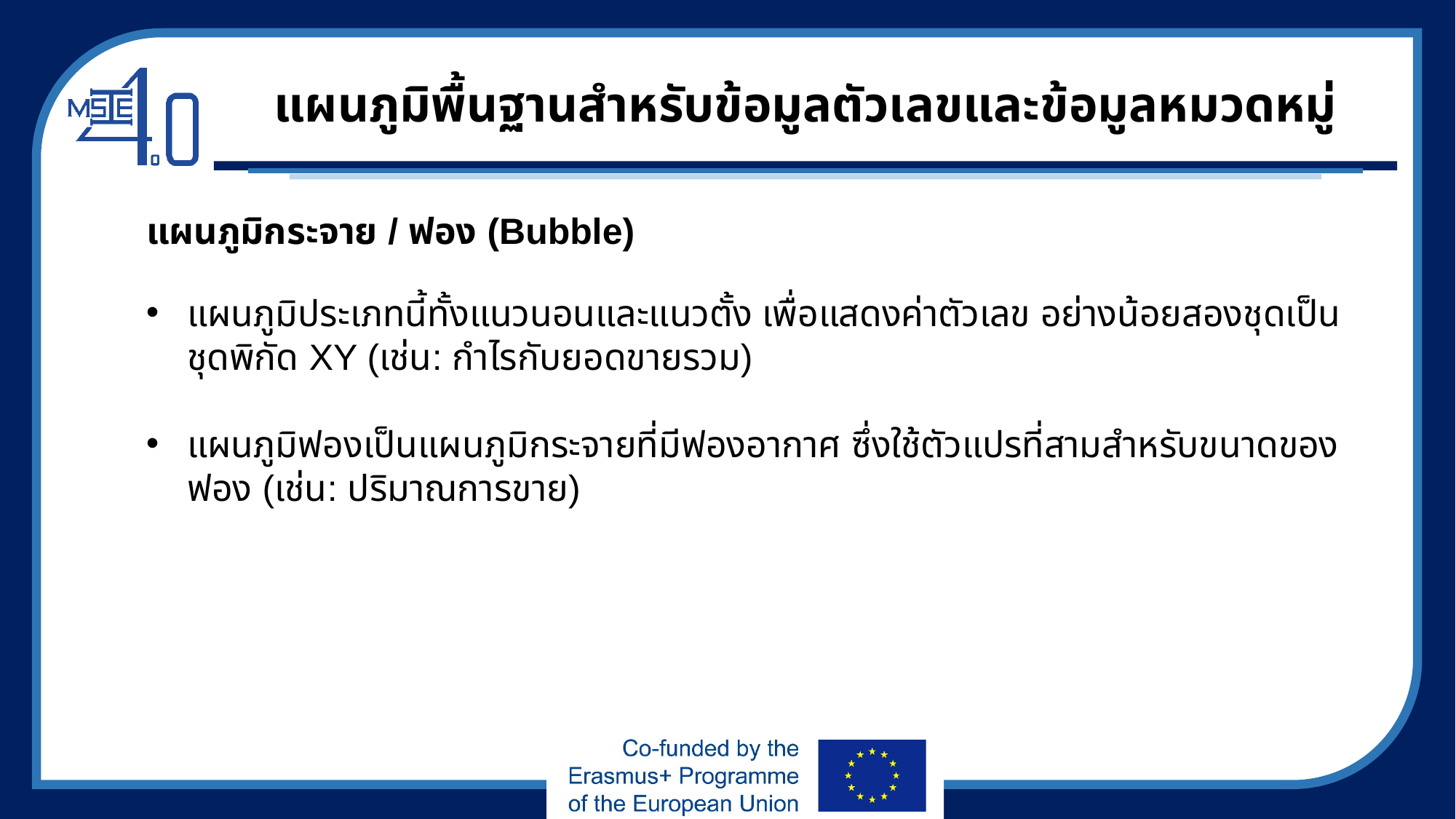

# แผนภูมิพื้นฐานสำหรับข้อมูลตัวเลขและข้อมูลหมวดหมู่
แผนภูมิกระจาย / ฟอง (Bubble)

แผนภูมิประเภทนี้ทั้งแนวนอนและแนวตั้ง เพื่อแสดงค่าตัวเลข อย่างน้อยสองชุดเป็นชุดพิกัด XY (เช่น: กำไรกับยอดขายรวม)

แผนภูมิฟองเป็นแผนภูมิกระจายที่มีฟองอากาศ ซึ่งใช้ตัวแปรที่สามสำหรับขนาดของฟอง (เช่น: ปริมาณการขาย)